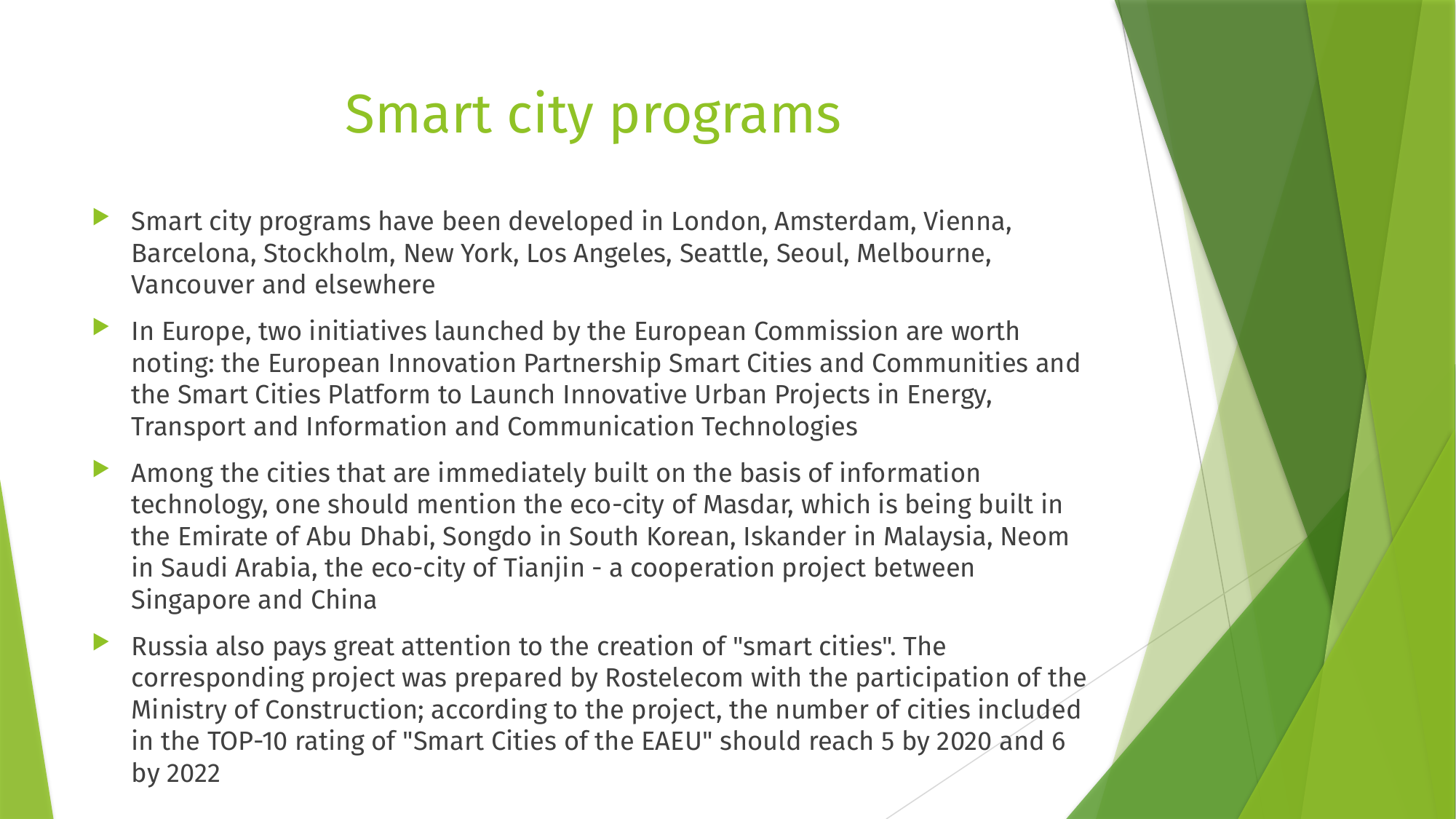

# Smart city programs
Smart city programs have been developed in London, Amsterdam, Vienna, Barcelona, ​​Stockholm, New York, Los Angeles, Seattle, Seoul, Melbourne, Vancouver and elsewhere
In Europe, two initiatives launched by the European Commission are worth noting: the European Innovation Partnership Smart Cities and Communities and the Smart Cities Platform to Launch Innovative Urban Projects in Energy, Transport and Information and Communication Technologies
Among the cities that are immediately built on the basis of information technology, one should mention the eco-city of Masdar, which is being built in the Emirate of Abu Dhabi, Songdo in South Korean, Iskander in Malaysia, Neom in Saudi Arabia, the eco-city of Tianjin - a cooperation project between Singapore and China
Russia also pays great attention to the creation of "smart cities". The corresponding project was prepared by Rostelecom with the participation of the Ministry of Construction; according to the project, the number of cities included in the TOP-10 rating of "Smart Cities of the EAEU" should reach 5 by 2020 and 6 by 2022